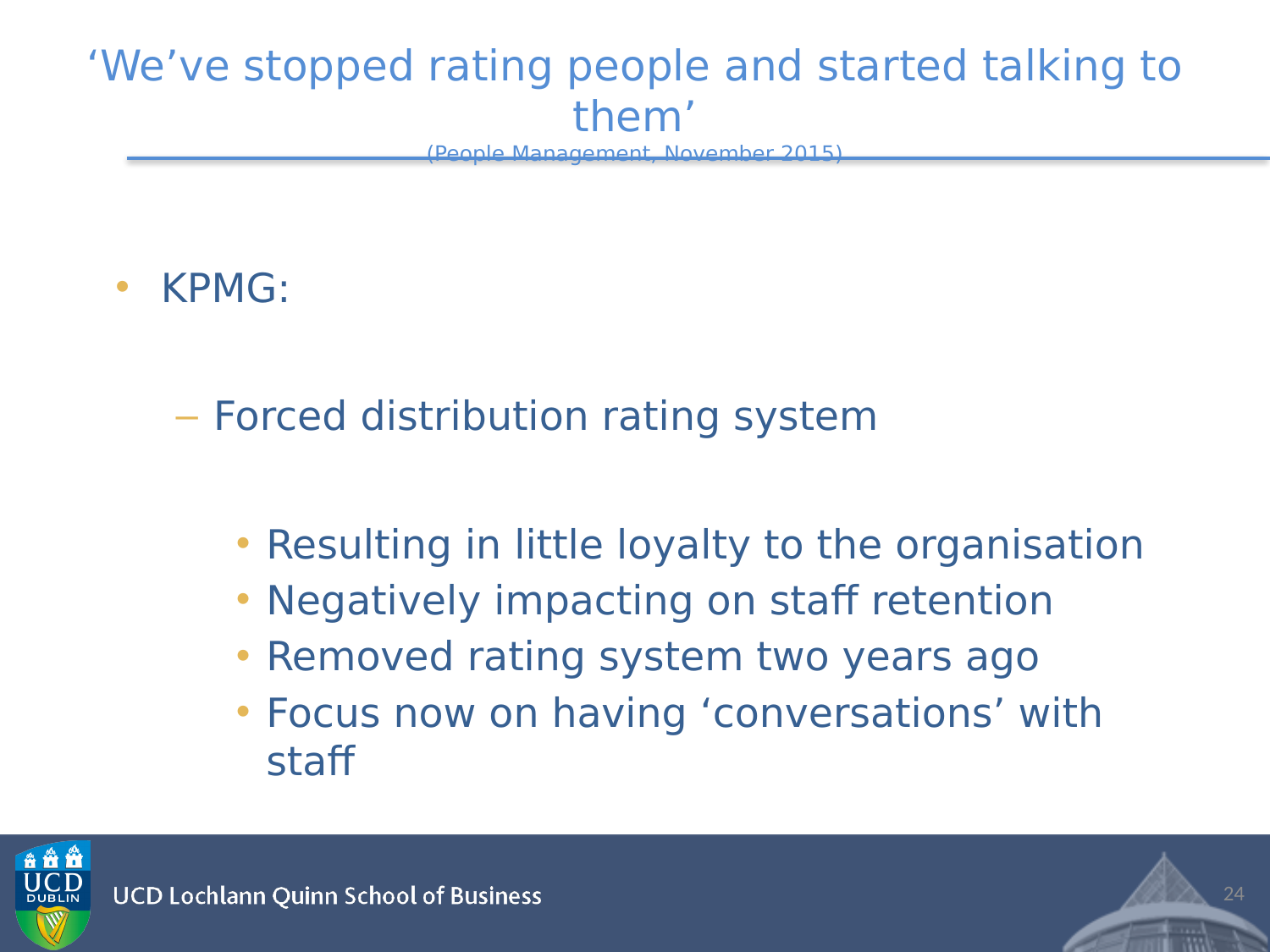

# ‘We’ve stopped rating people and started talking to them’ (People Management, November 2015)
KPMG:

Forced distribution rating system

Resulting in little loyalty to the organisation
Negatively impacting on staff retention
Removed rating system two years ago
Focus now on having ‘conversations’ with staff

24